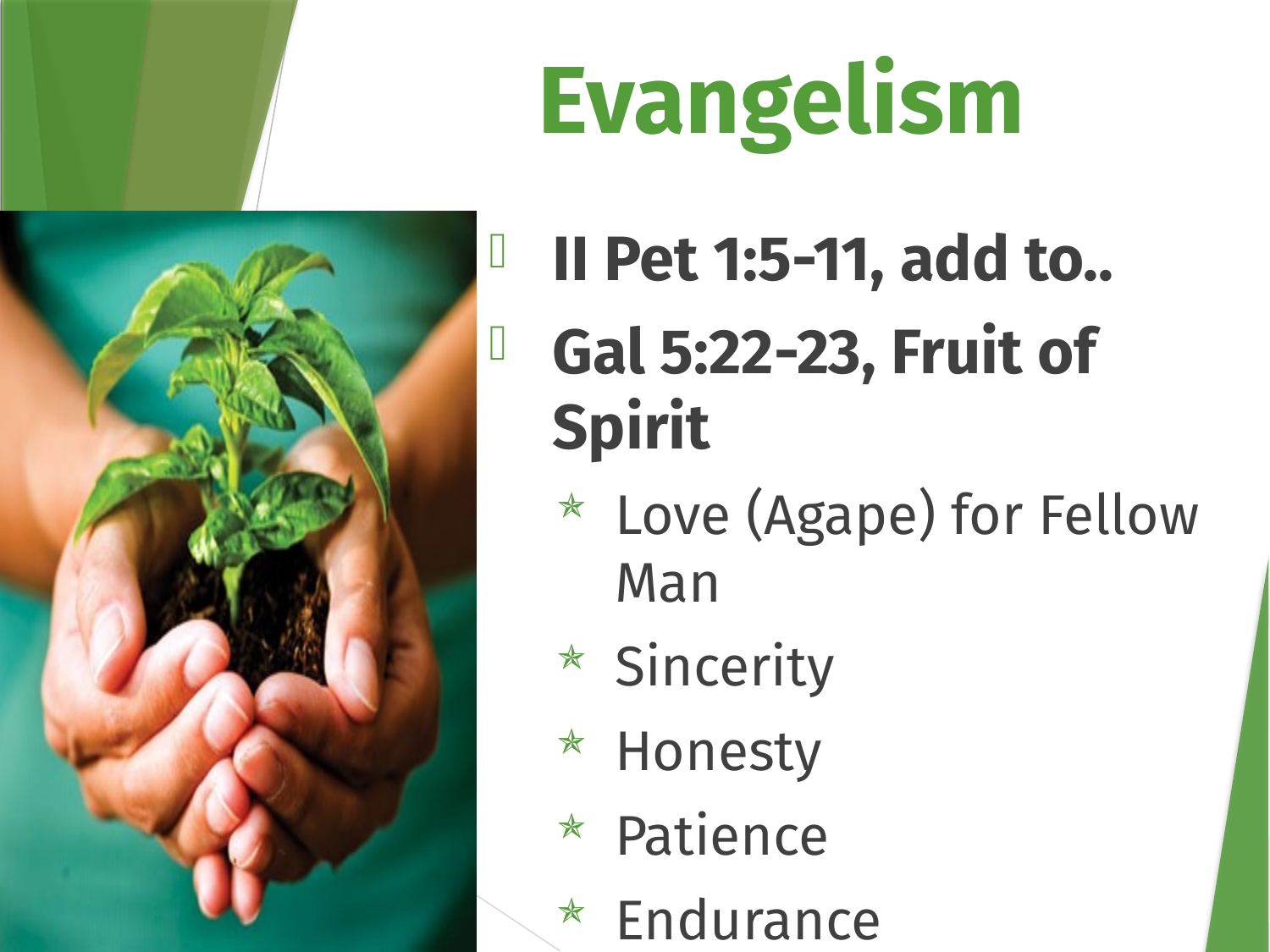

Evangelism
II Pet 1:5-11, add to..
Gal 5:22-23, Fruit of Spirit
Love (Agape) for Fellow Man
Sincerity
Honesty
Patience
Endurance